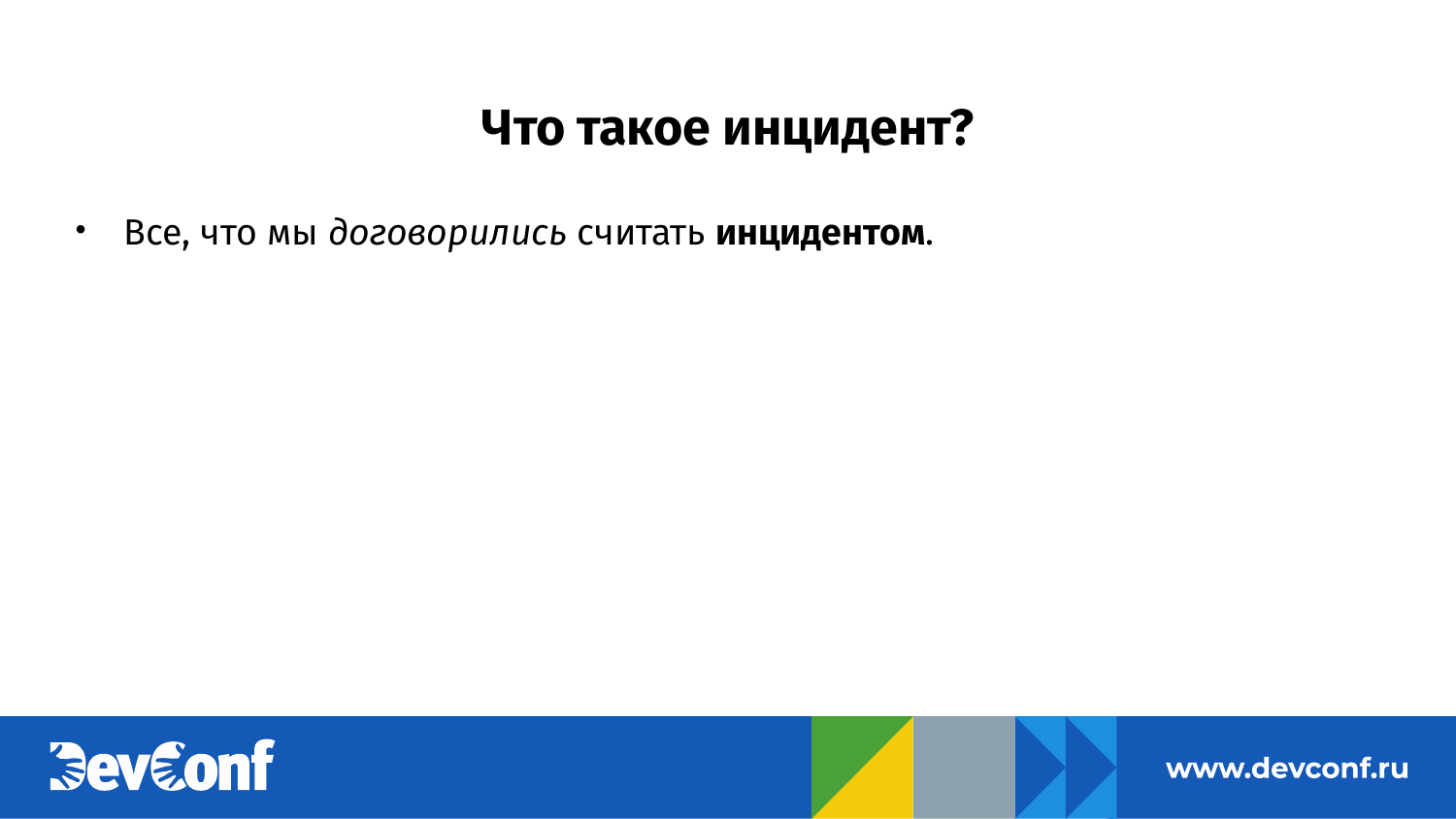

# Что такое инцидент?
Все, что мы договорились считать инцидентом.